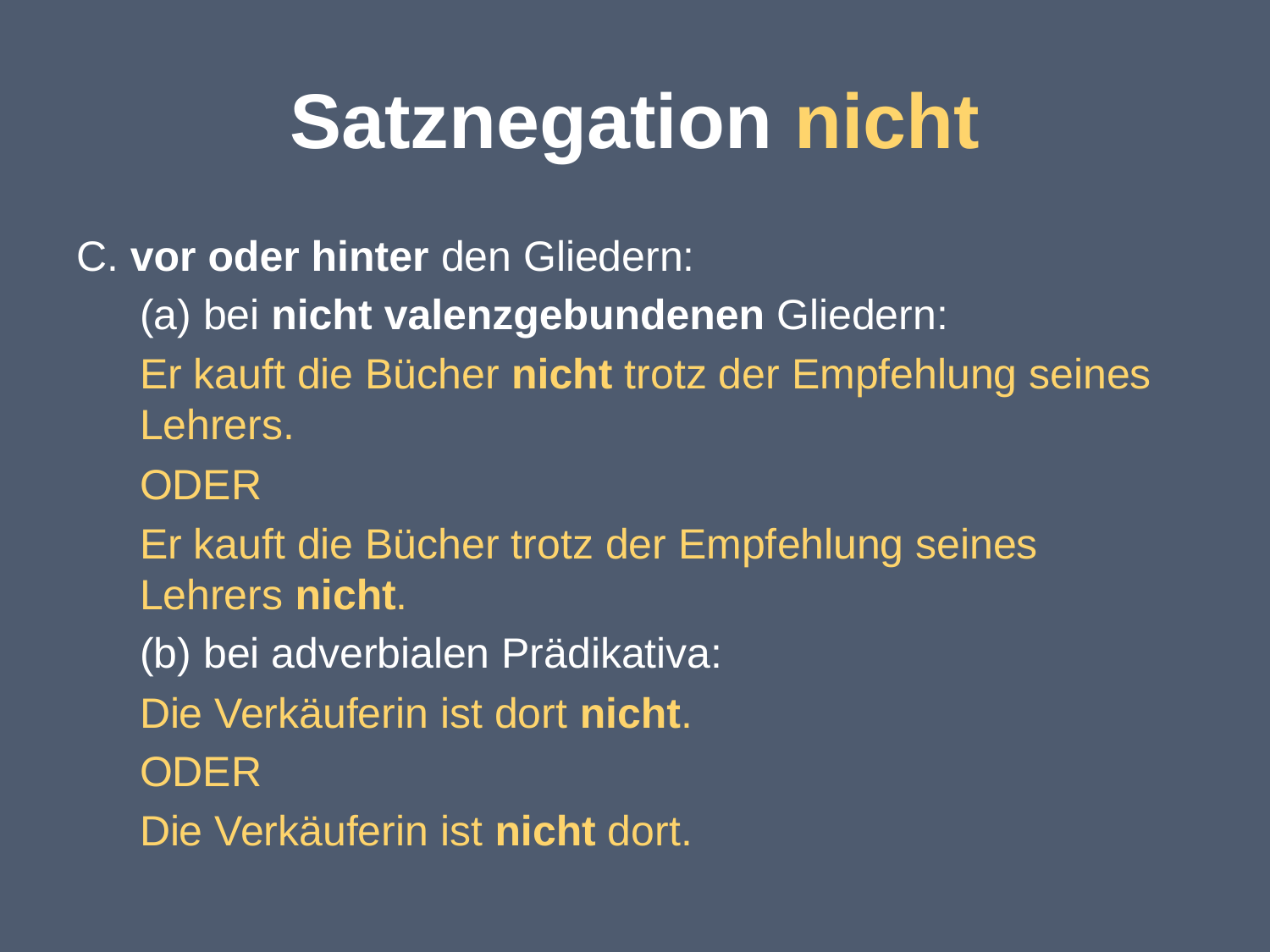

# Satznegation nicht
C. vor oder hinter den Gliedern:
bei nicht valenzgebundenen Gliedern:
Er kauft die Bücher nicht trotz der Empfehlung seines Lehrers.
ODER
Er kauft die Bücher trotz der Empfehlung seines Lehrers nicht.
(b) bei adverbialen Prädikativa:
Die Verkäuferin ist dort nicht.
ODER
Die Verkäuferin ist nicht dort.